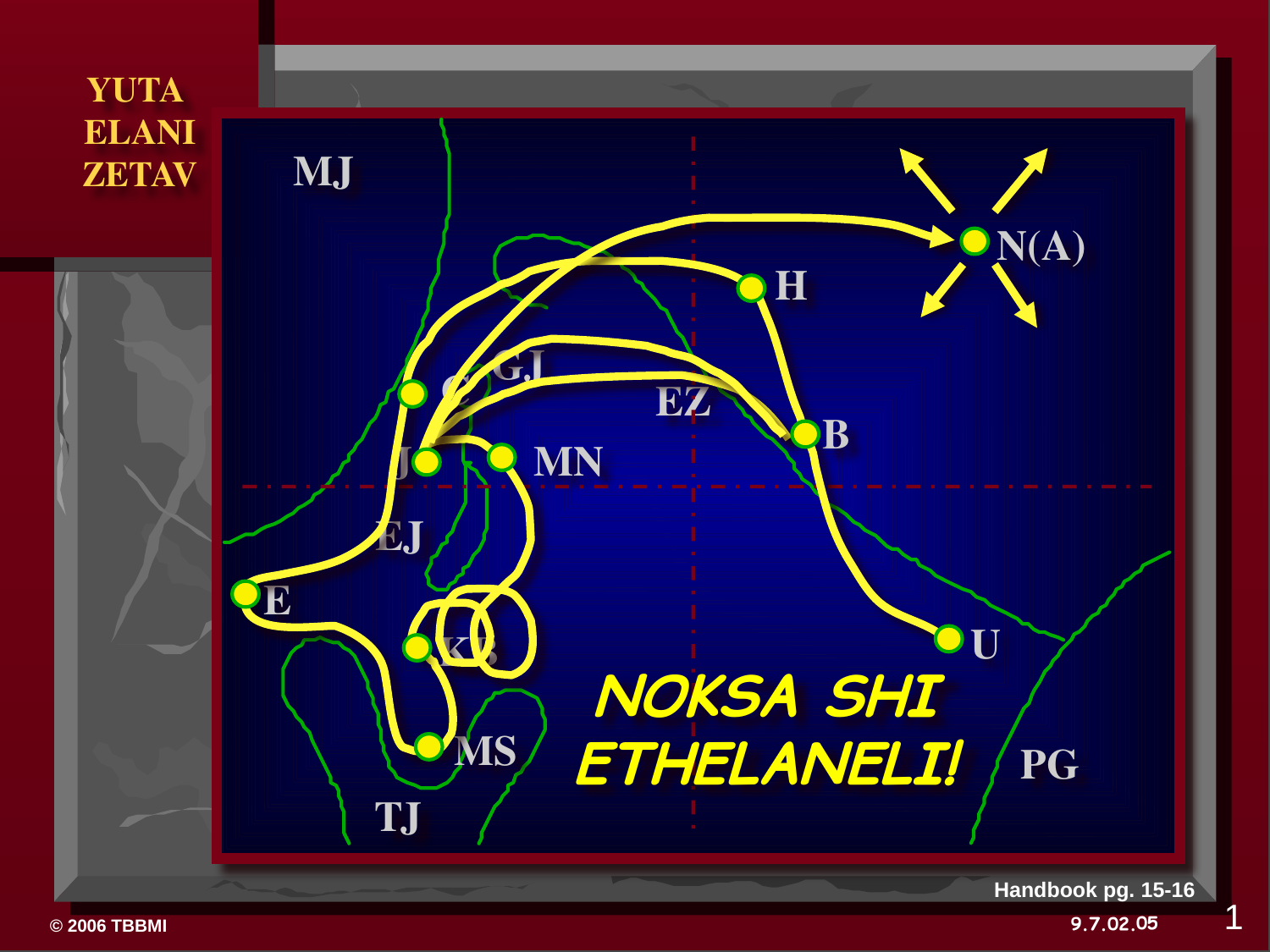

MJ

N(A)

H

GJ

C

EZ

B

J
MN

EJ

E

U
KB

NOKSA SHI ETHELANELI!
MS
PG

TJ

Handbook pg. 15-16
1
05